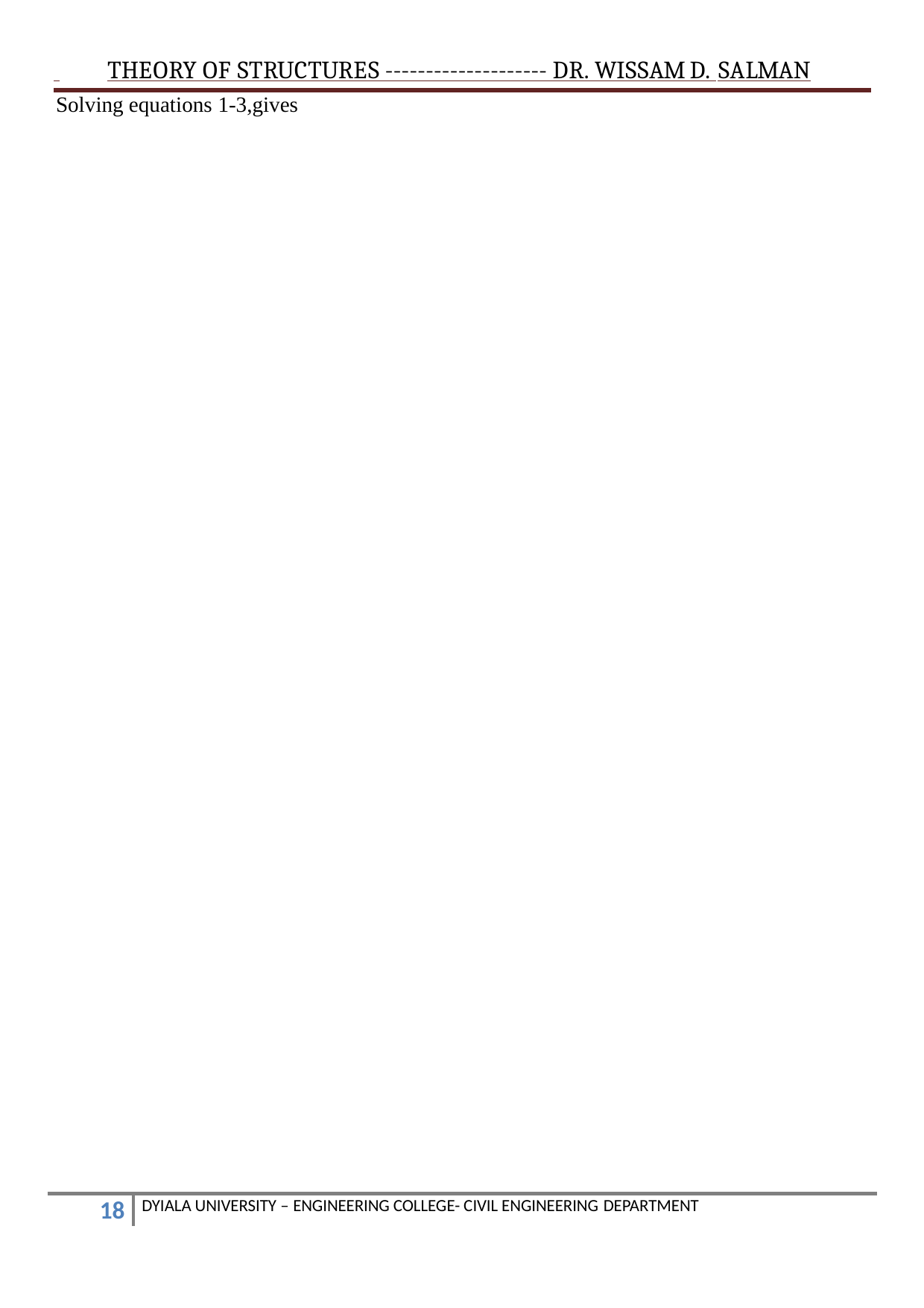

THEORY OF STRUCTURES -------------------- DR. WISSAM D. SALMAN
Solving equations 1-3,gives

DYIALA UNIVERSITY – ENGINEERING COLLEGE- CIVIL ENGINEERING DEPARTMENT
18